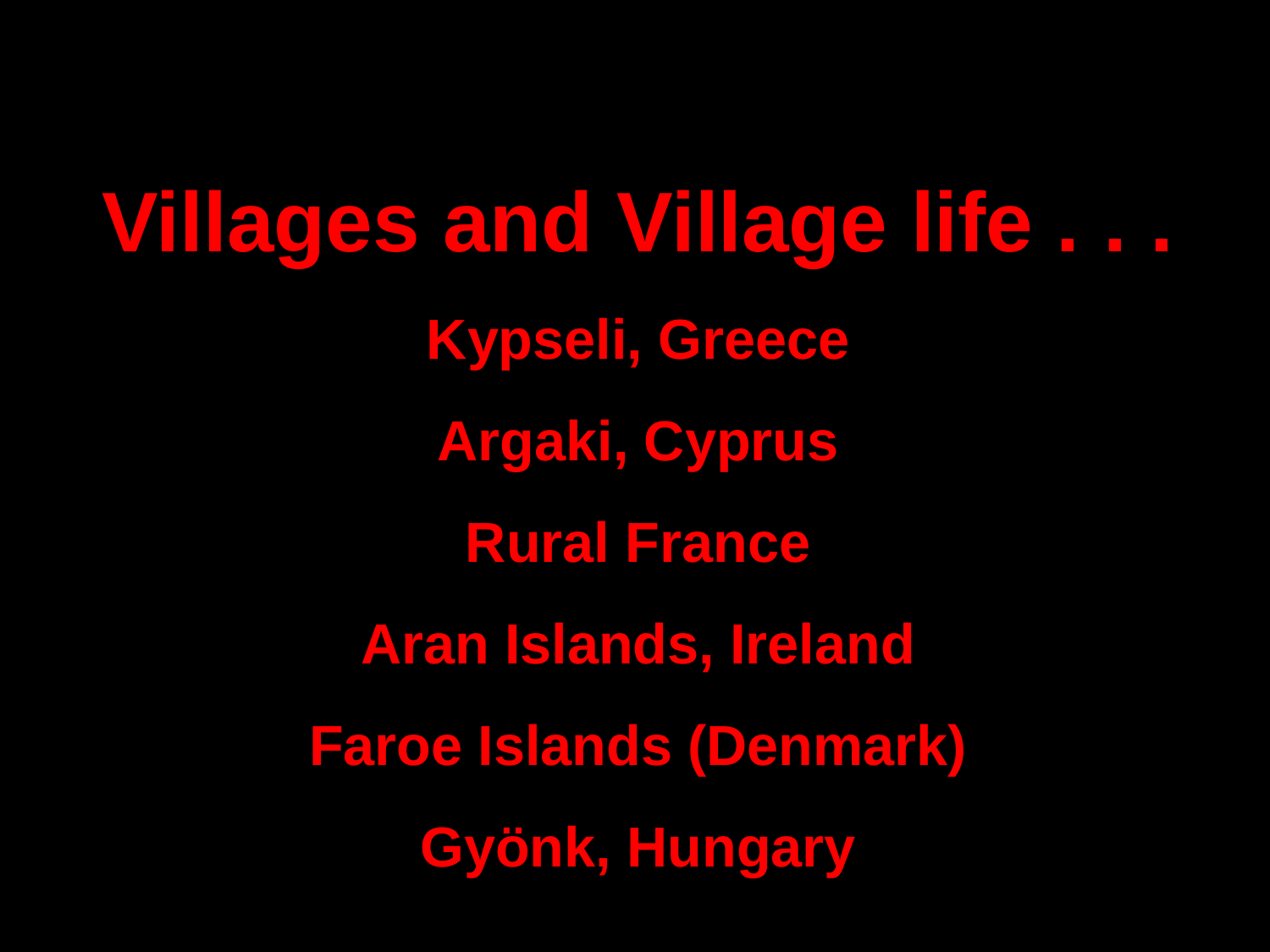

Villages and Village life . . .
Kypseli, Greece
Argaki, Cyprus
Rural France
Aran Islands, Ireland
Faroe Islands (Denmark)
Gyönk, Hungary